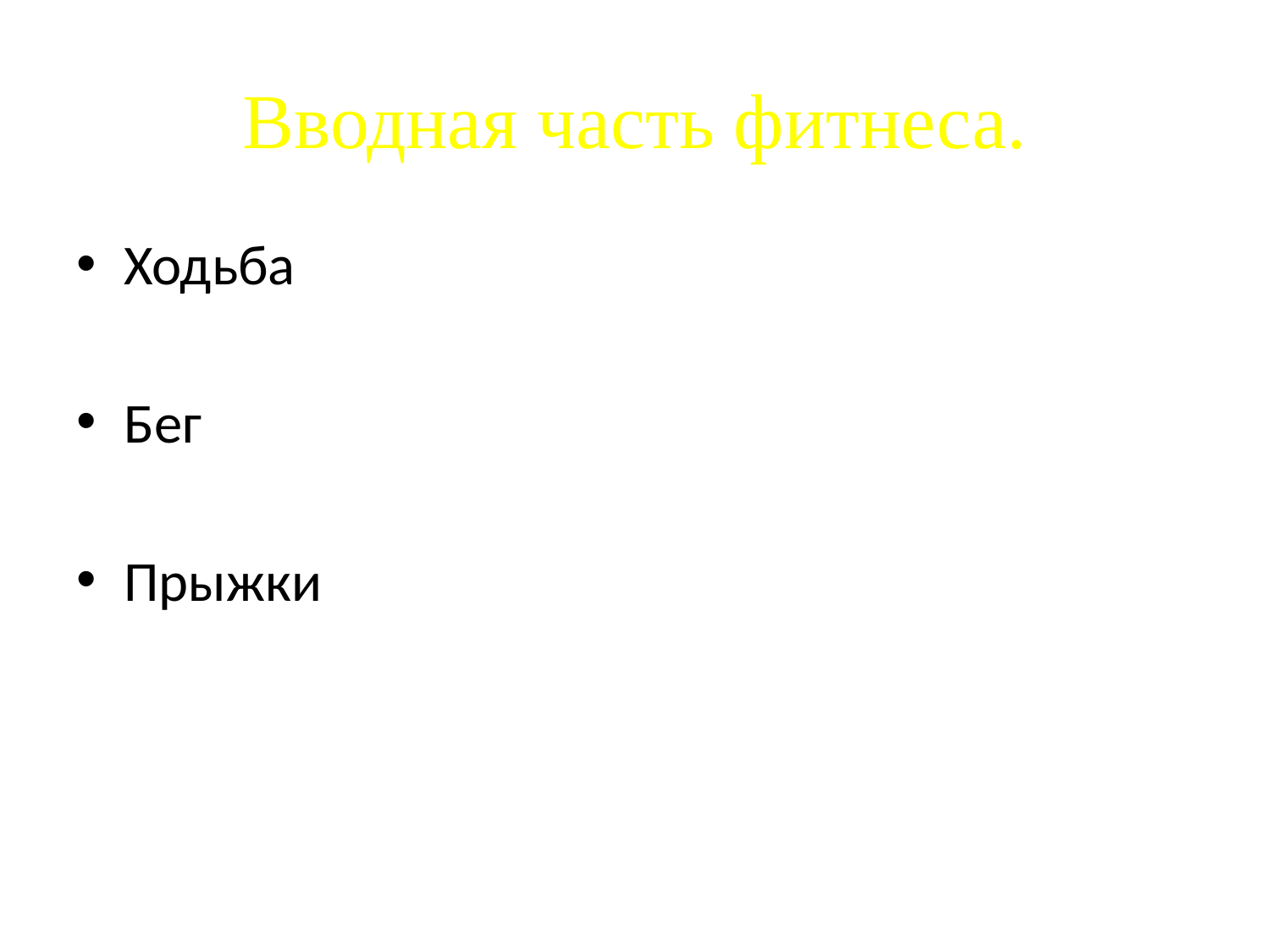

# Вводная часть фитнеса.
Ходьба

Бег

Прыжки